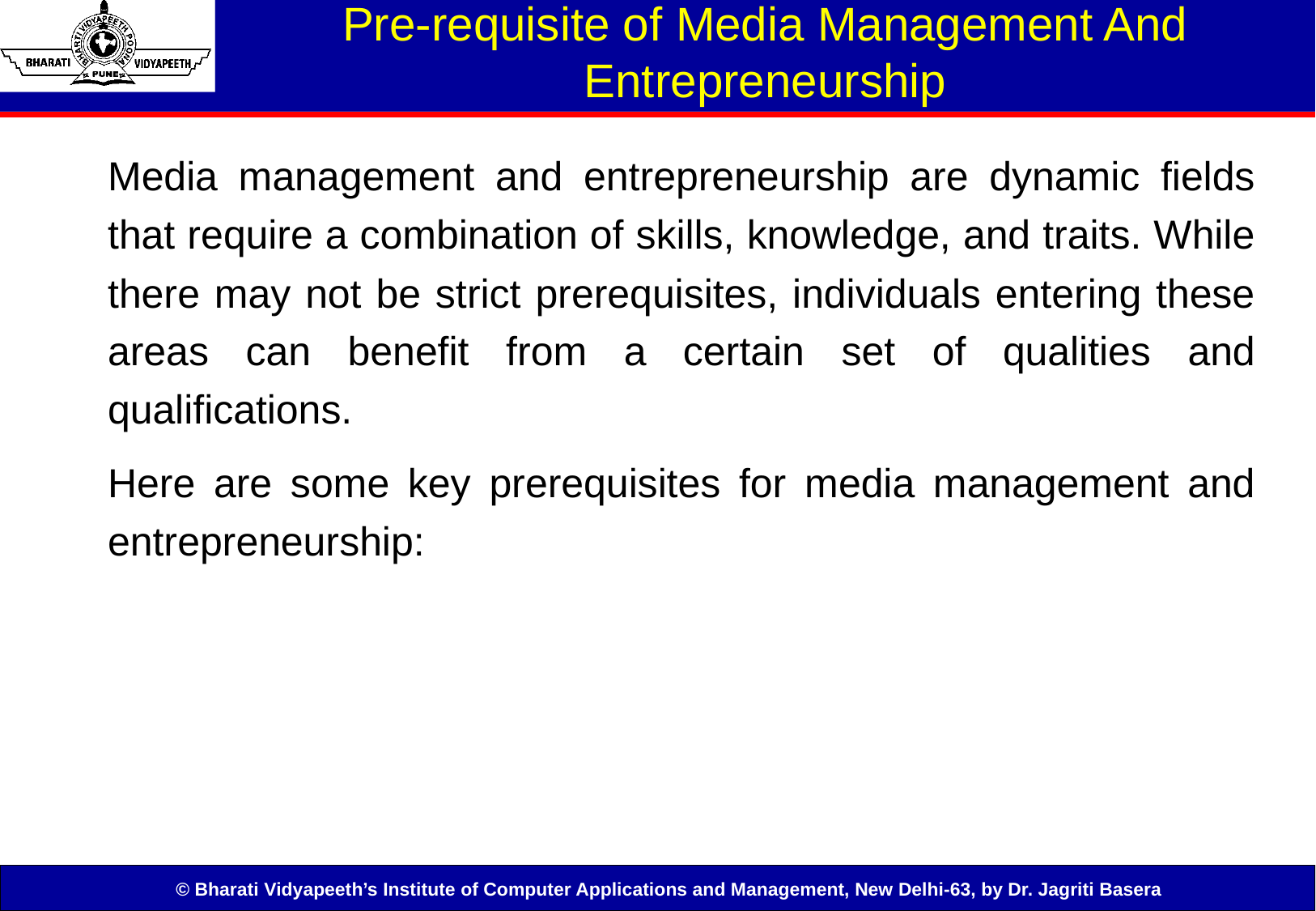

# Pre-requisite of Media Management And Entrepreneurship
Media management and entrepreneurship are dynamic fields that require a combination of skills, knowledge, and traits. While there may not be strict prerequisites, individuals entering these areas can benefit from a certain set of qualities and qualifications.
Here are some key prerequisites for media management and entrepreneurship: